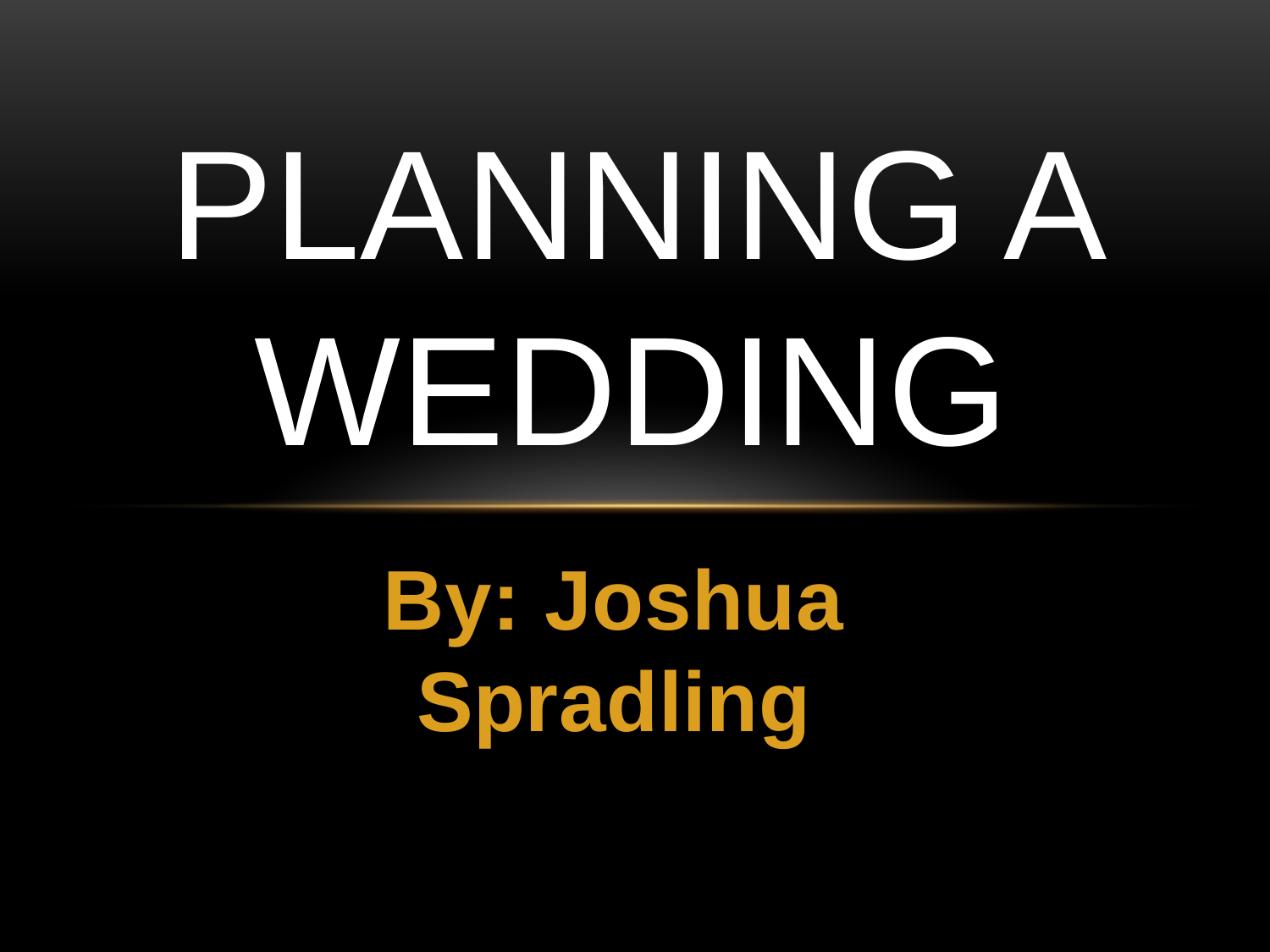

# Planning a Wedding
By: Joshua Spradling